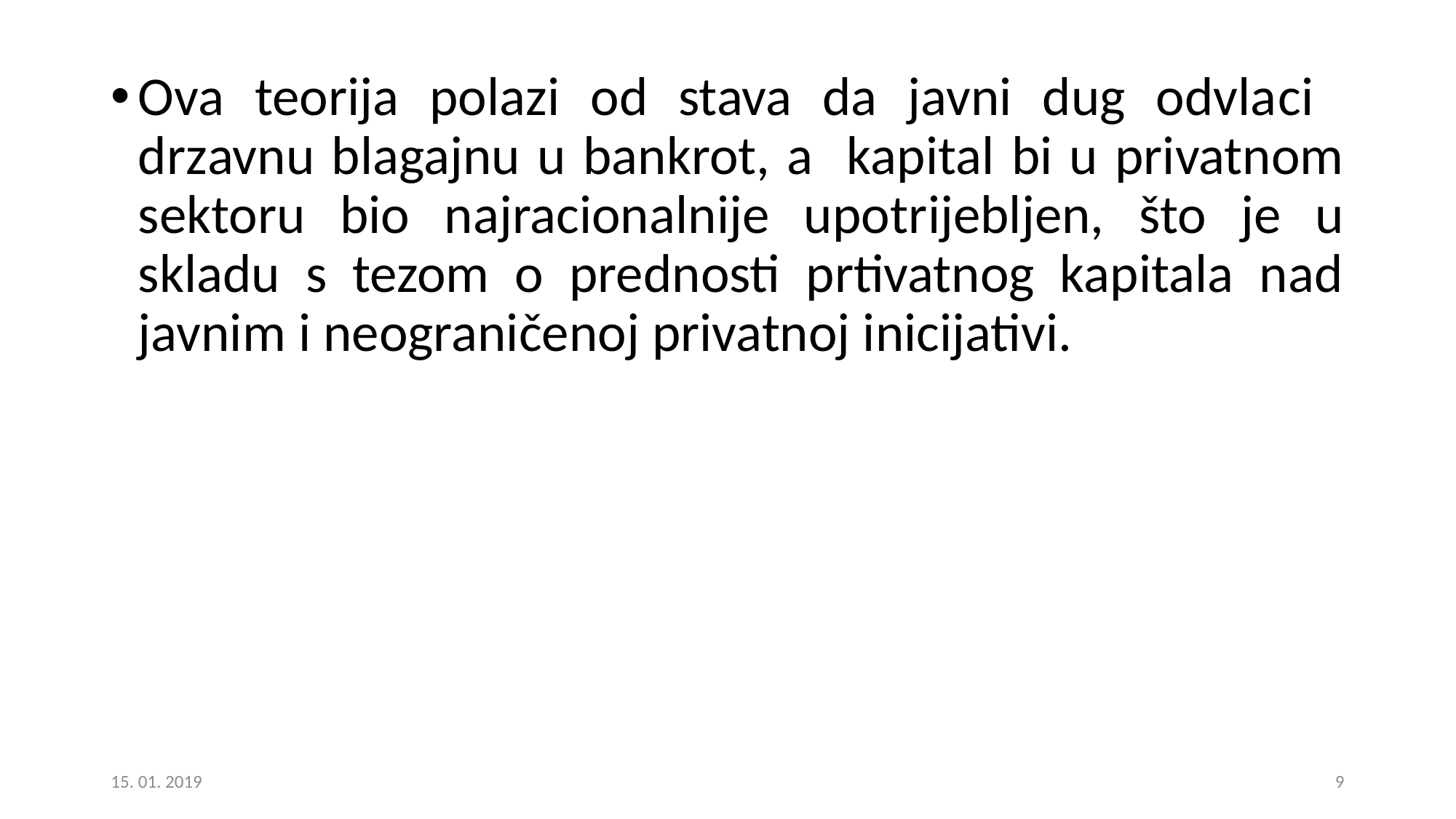

Ova teorija polazi od stava da javni dug odvlaci  drzavnu blagajnu u bankrot, a  kapital bi u privatnom sektoru bio najracionalnije upotrijebljen, što je u skladu s tezom o prednosti prtivatnog kapitala nad javnim i neograničenoj privatnoj inicijativi.

15. 01. 2019
9